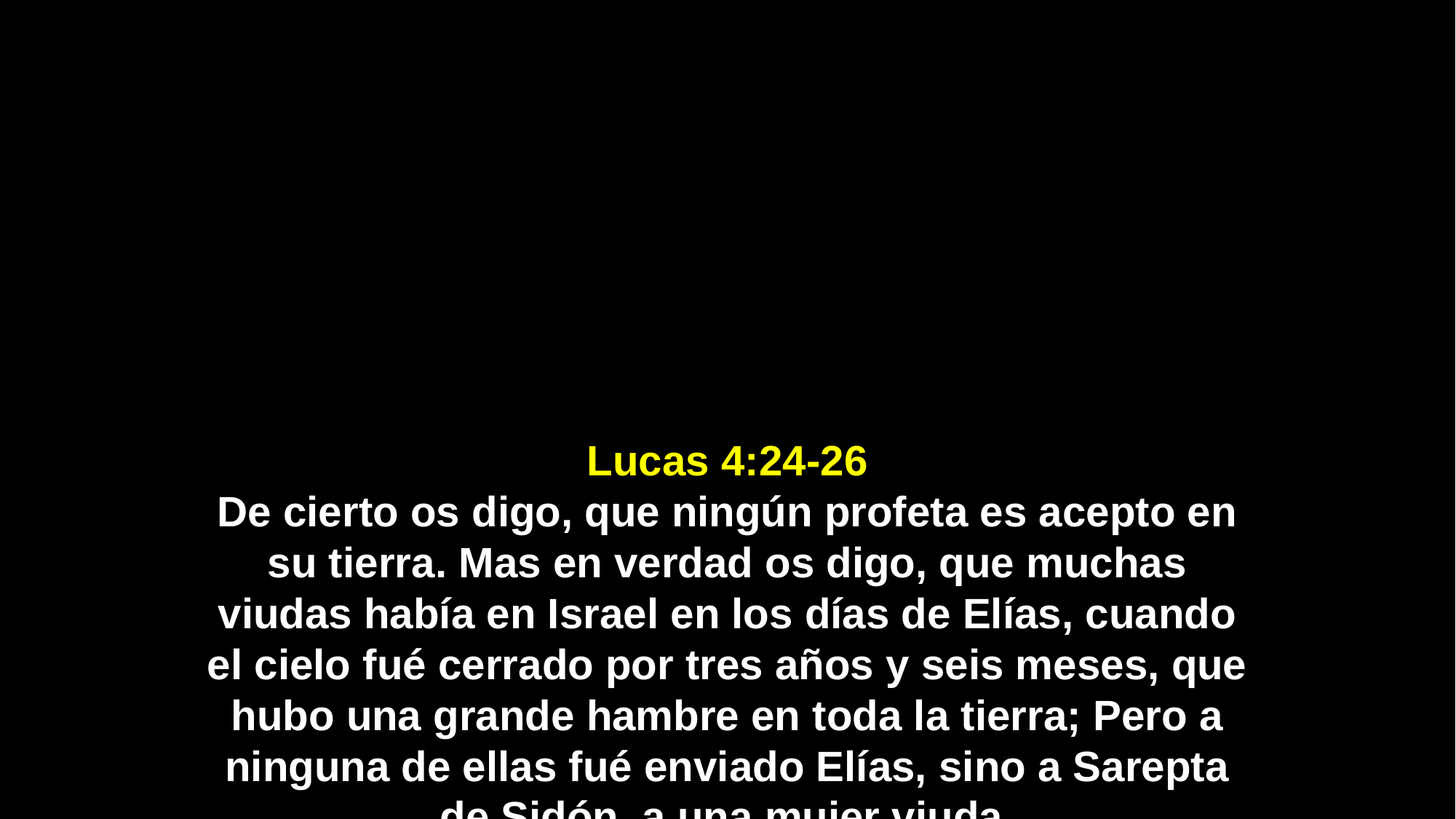

Lucas 4:24-26
De cierto os digo, que ningún profeta es acepto en su tierra. Mas en verdad os digo, que muchas viudas había en Israel en los días de Elías, cuando el cielo fué cerrado por tres años y seis meses, que hubo una grande hambre en toda la tierra; Pero a ninguna de ellas fué enviado Elías, sino a Sarepta de Sidón, a una mujer viuda.